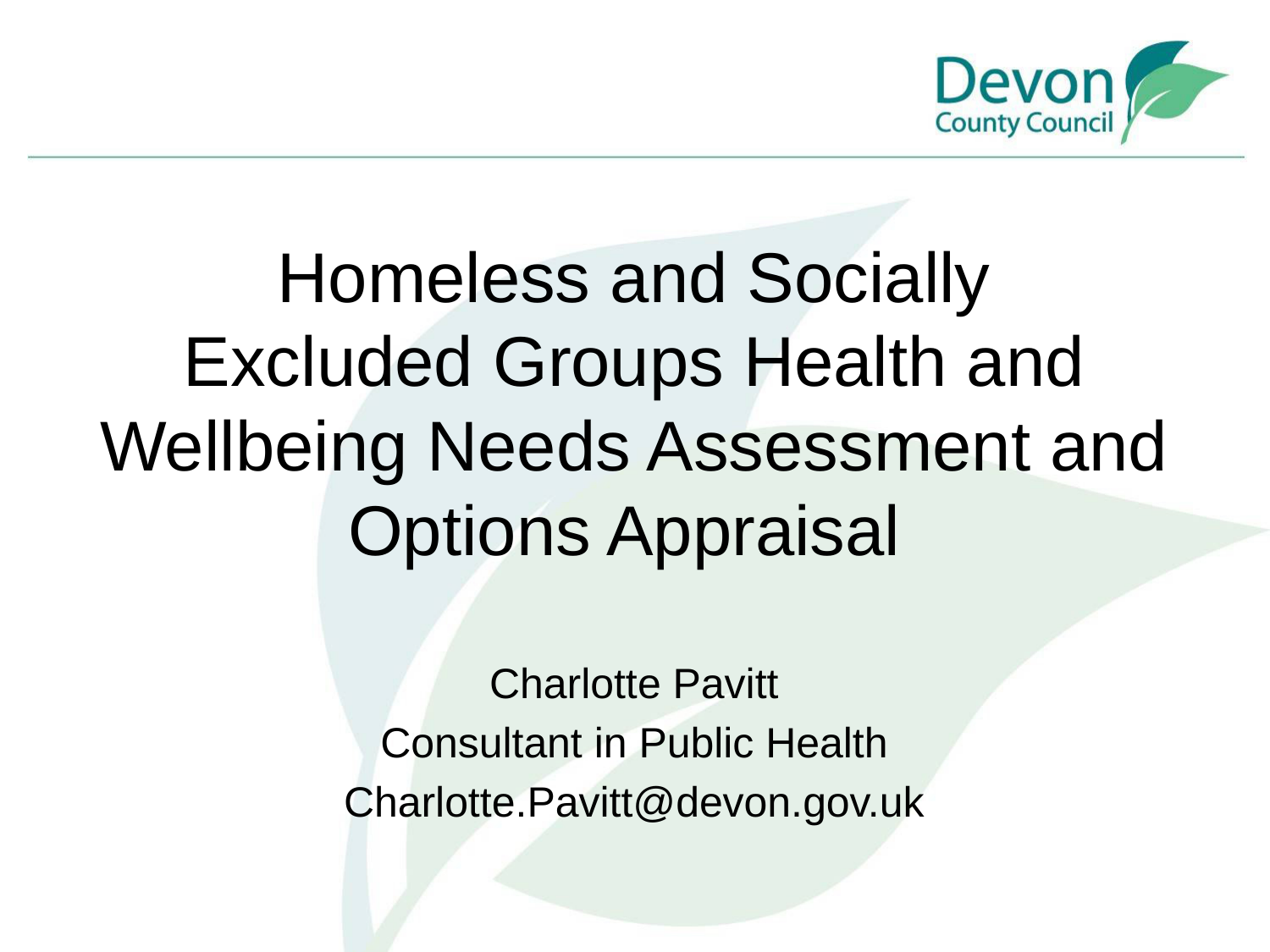

# Homeless and Socially Excluded Groups Health and Wellbeing Needs Assessment and Options Appraisal
Charlotte Pavitt
Consultant in Public Health
Charlotte.Pavitt@devon.gov.uk